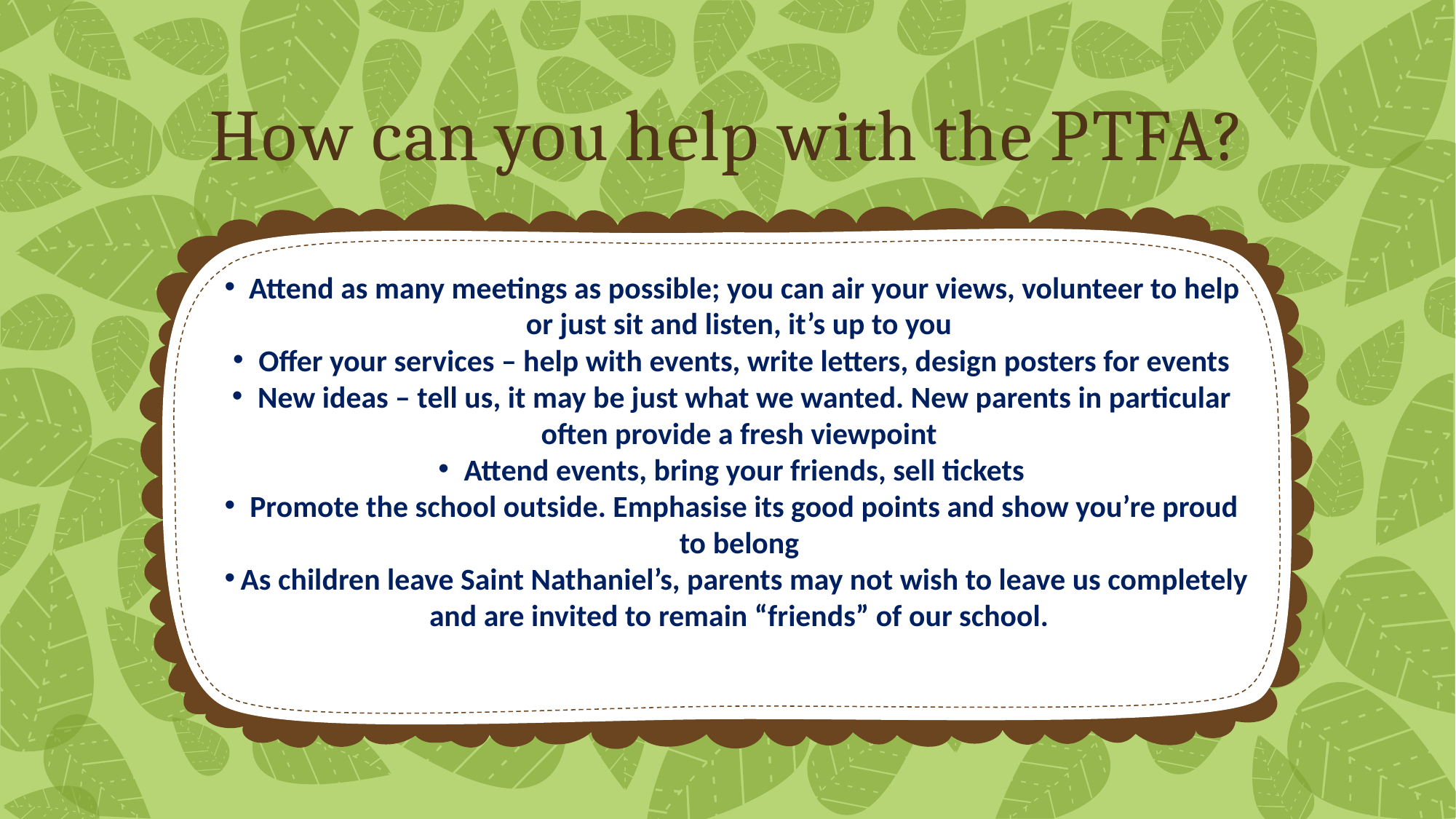

# How can you help with the PTFA?
Attend as many meetings as possible; you can air your views, volunteer to help or just sit and listen, it’s up to you
Offer your services – help with events, write letters, design posters for events
New ideas – tell us, it may be just what we wanted. New parents in particular often provide a fresh viewpoint
Attend events, bring your friends, sell tickets
Promote the school outside. Emphasise its good points and show you’re proud to belong
As children leave Saint Nathaniel’s, parents may not wish to leave us completely and are invited to remain “friends” of our school.